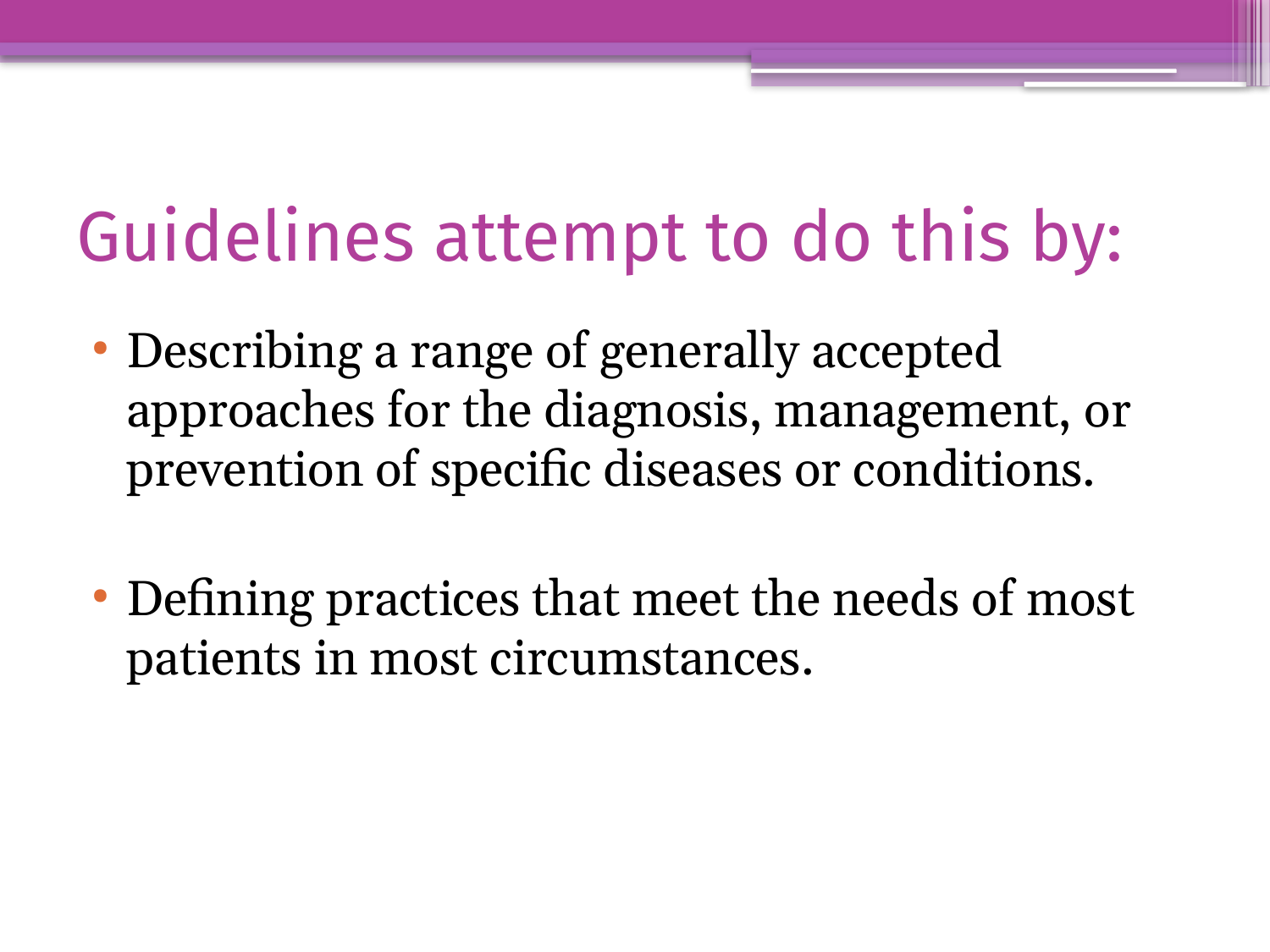

# Guidelines attempt to do this by:
Describing a range of generally accepted approaches for the diagnosis, management, or prevention of specific diseases or conditions.

Defining practices that meet the needs of most patients in most circumstances.